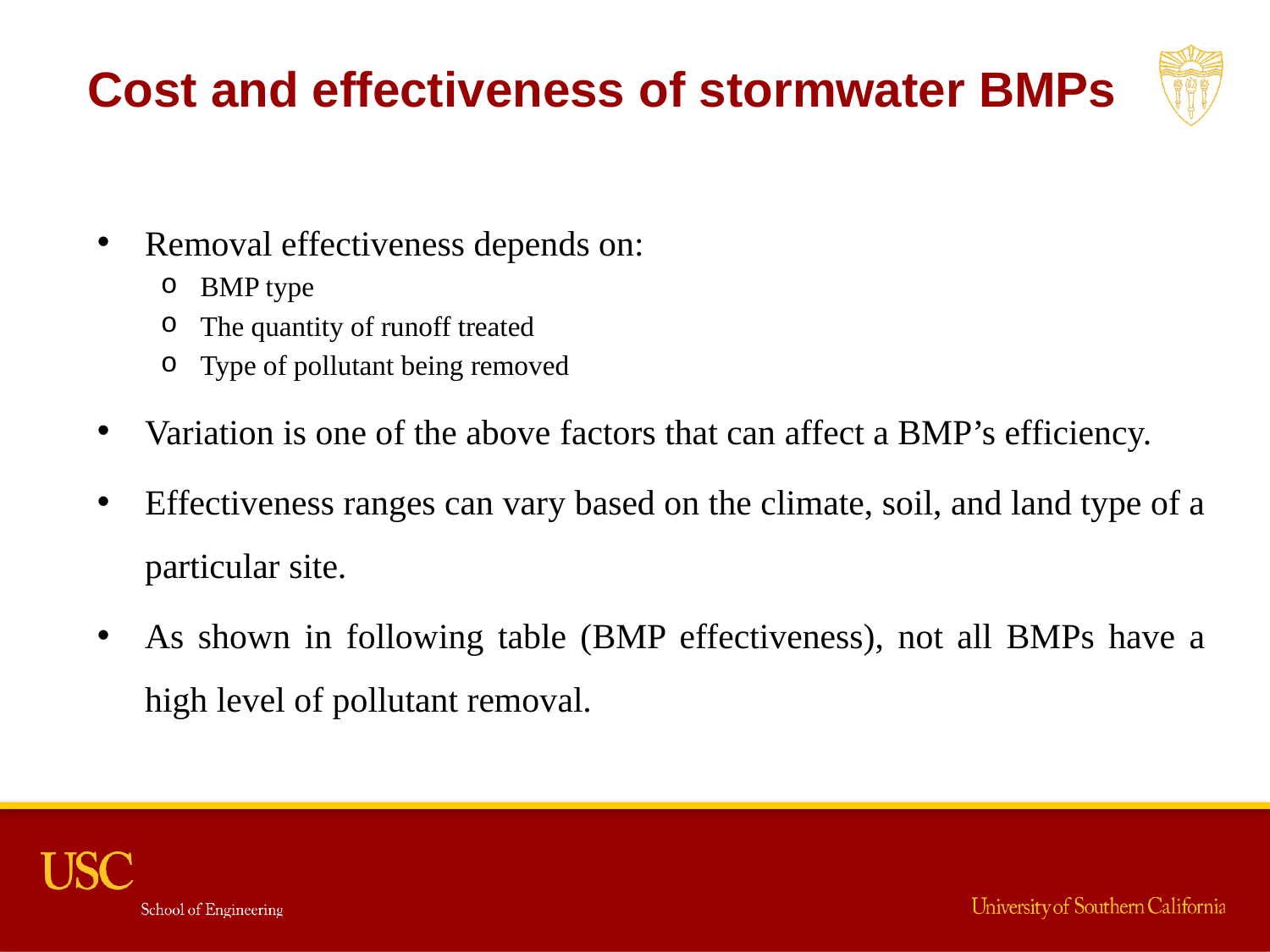

Cost and effectiveness of stormwater BMPs
Removal effectiveness depends on:
BMP type
The quantity of runoff treated
Type of pollutant being removed
Variation is one of the above factors that can affect a BMP’s efficiency.
Effectiveness ranges can vary based on the climate, soil, and land type of a particular site.
As shown in following table (BMP effectiveness), not all BMPs have a high level of pollutant removal.